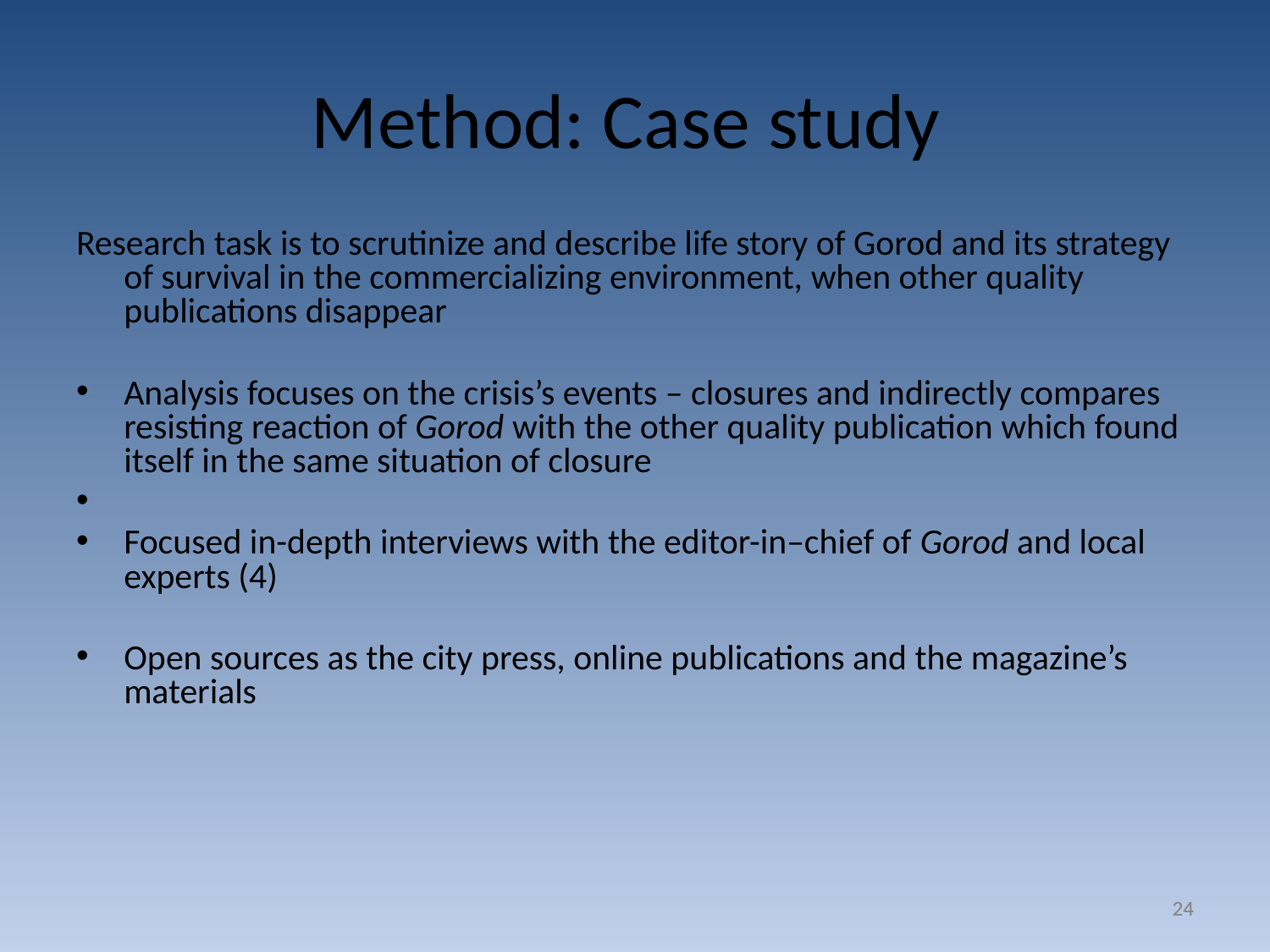

# Method: Case study
Research task is to scrutinize and describe life story of Gorod and its strategy of survival in the commercializing environment, when other quality publications disappear

Analysis focuses on the crisis’s events – closures and indirectly compares resisting reaction of Gorod with the other quality publication which found itself in the same situation of closure

Focused in-depth interviews with the editor-in–chief of Gorod and local experts (4)

Open sources as the city press, online publications and the magazine’s materials

24
24